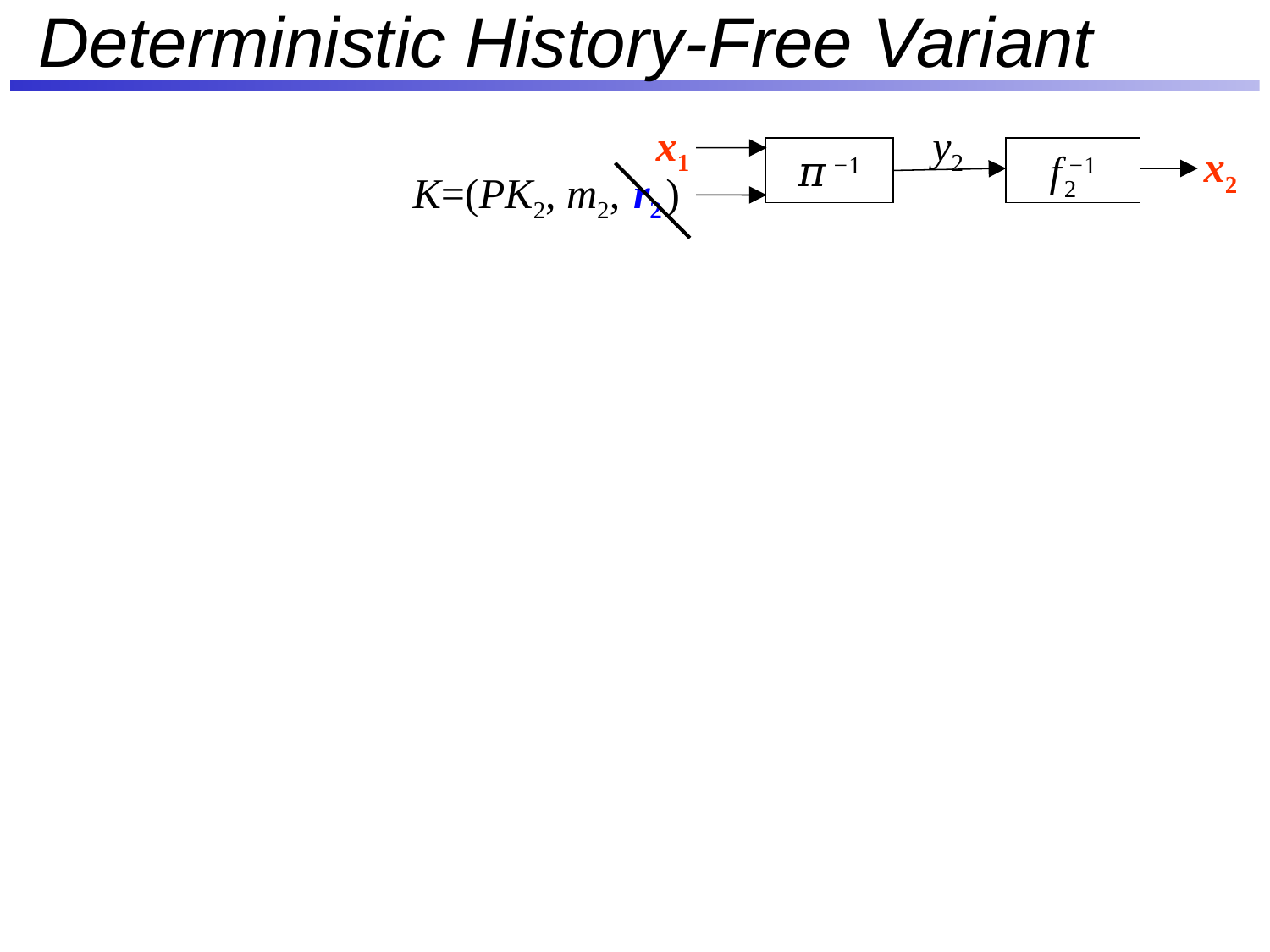

# Deterministic History-Free Variant
x1
y2
x2
𝜋 −1
f −1
2

K=(PK2, m2,

r2

)